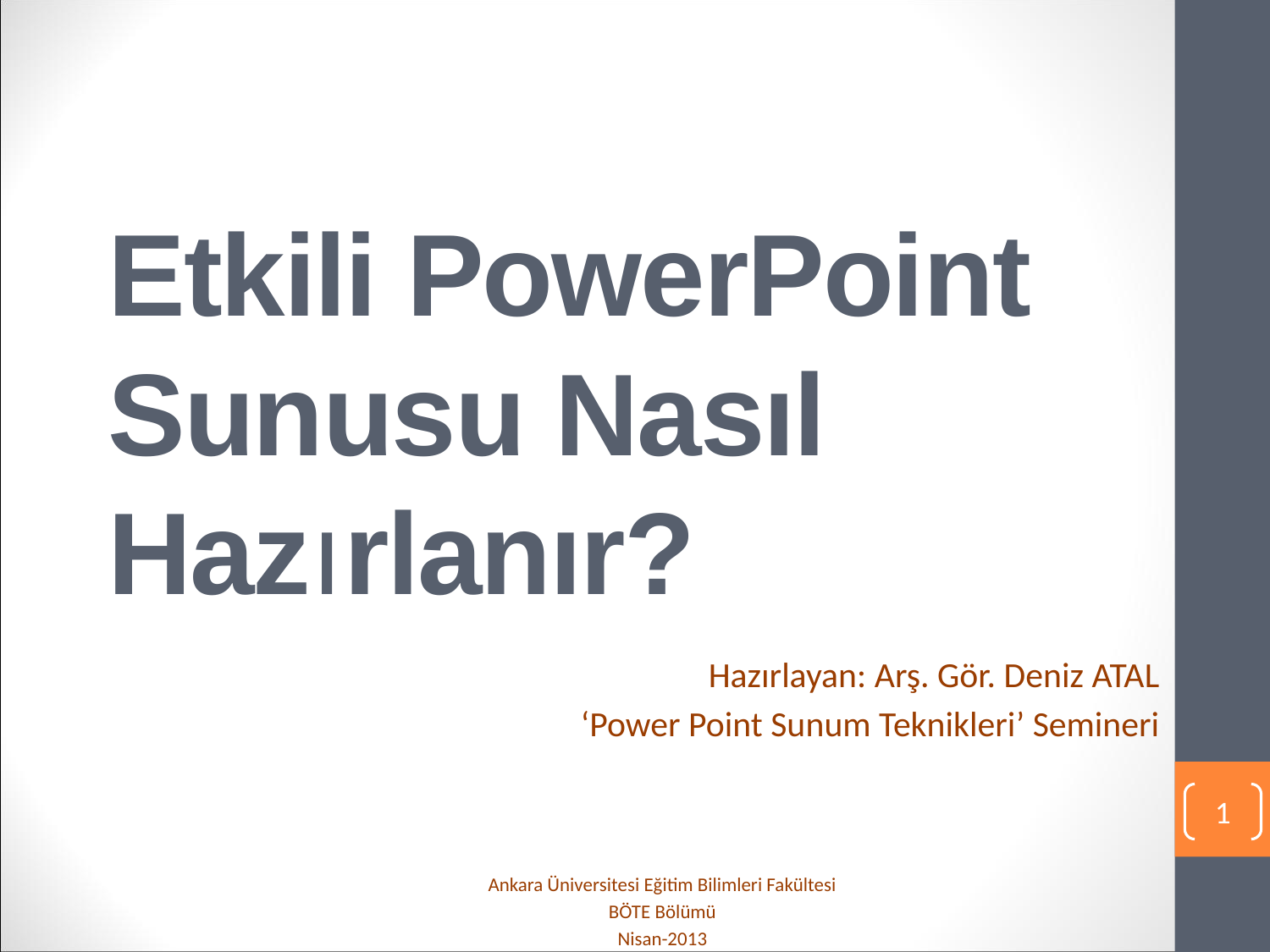

# Etkili PowerPoint Sunusu Nasıl Hazırlanır?
Hazırlayan: Arş. Gör. Deniz ATAL
‘Power Point Sunum Teknikleri’ Semineri

1
Ankara Üniversitesi Eğitim Bilimleri Fakültesi
BÖTE Bölümü
Nisan-2013